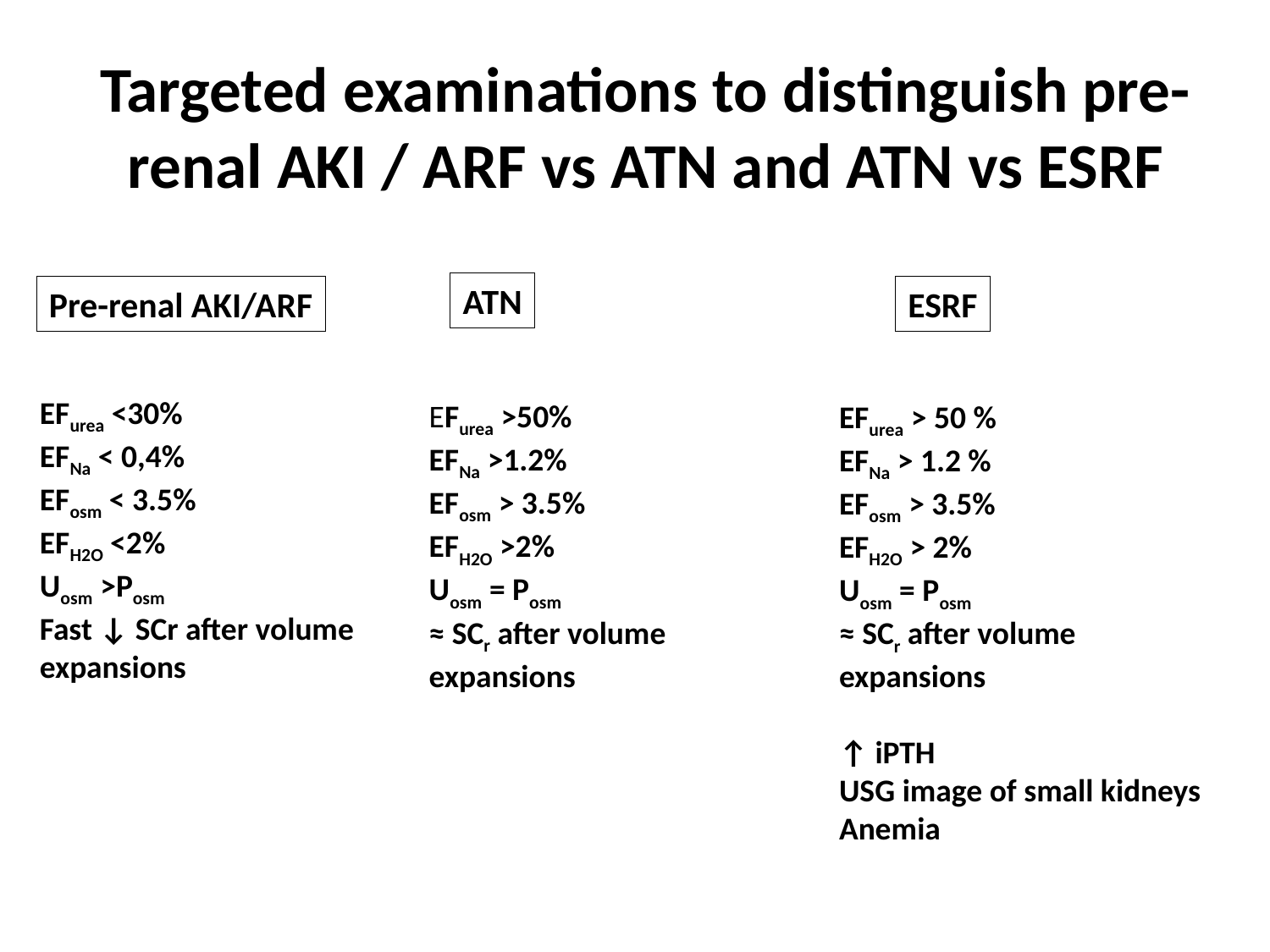

# Targeted examinations to distinguish pre-renal AKI / ARF vs ATN and ATN vs ESRF
ATN
Pre-renal AKI/ARF
ESRF
EFurea <30%
EFNa < 0,4%
EFosm < 3.5%
EFH2O <2%
Uosm >Posm
Fast ↓ SCr after volume
expansions
EFurea >50%
EFNa >1.2%
EFosm > 3.5%
EFH2O >2%
Uosm = Posm
≈ SCr after volume
expansions

EFurea > 50 %
EFNa > 1.2 %
EFosm > 3.5%
EFH2O > 2%
Uosm = Posm
≈ SCr after volume
expansions

↑ iPTH
USG image of small kidneys
Anemia